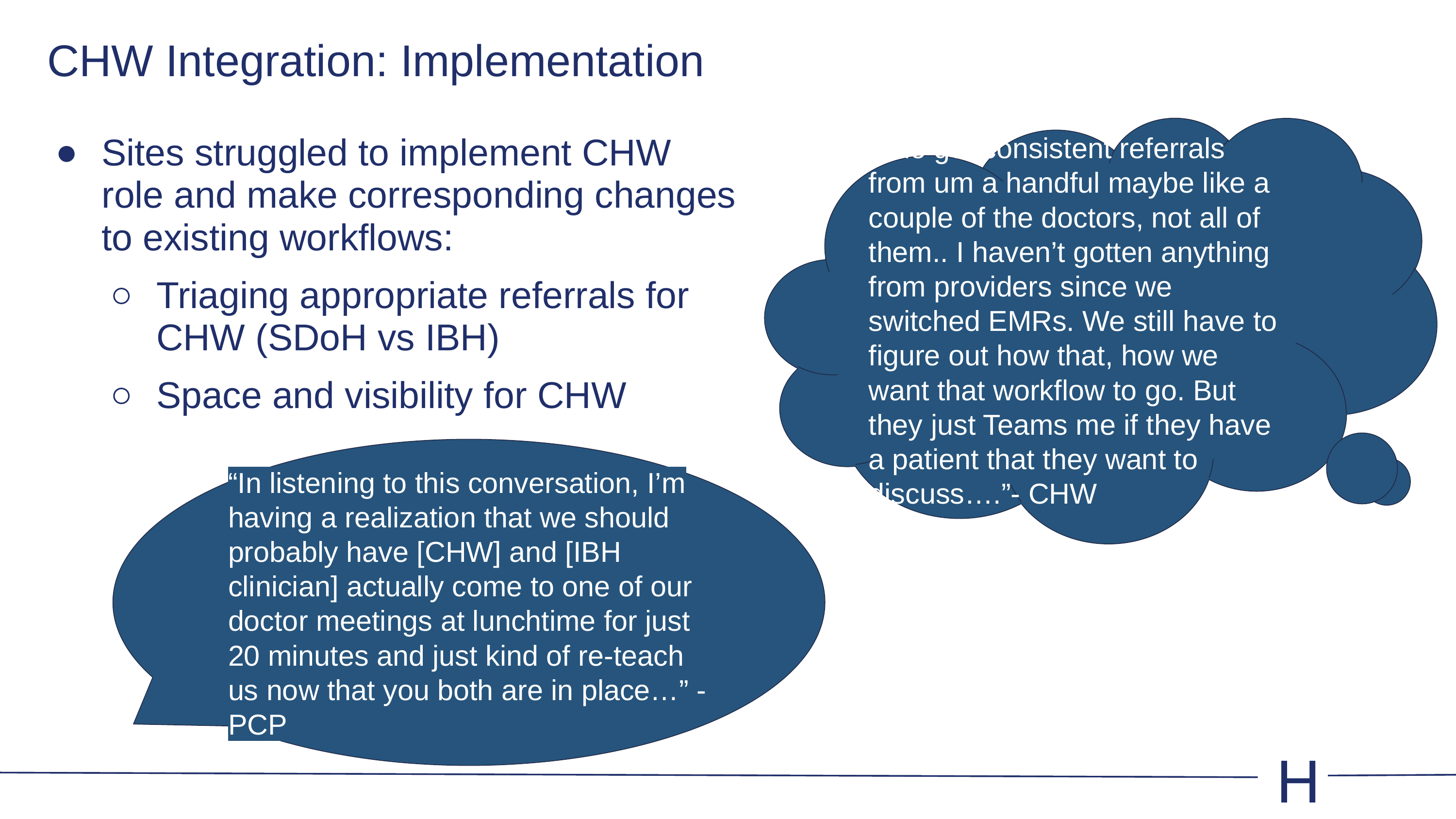

# CHW Integration: Implementation
“I do get consistent referrals from um a handful maybe like a couple of the doctors, not all of them.. I haven’t gotten anything from providers since we switched EMRs. We still have to figure out how that, how we want that workflow to go. But they just Teams me if they have a patient that they want to discuss….”- CHW
Sites struggled to implement CHW role and make corresponding changes to existing workflows:
Triaging appropriate referrals for CHW (SDoH vs IBH)
Space and visibility for CHW

“In listening to this conversation, I’m having a realization that we should probably have [CHW] and [IBH clinician] actually come to one of our doctor meetings at lunchtime for just 20 minutes and just kind of re-teach us now that you both are in place…” - PCP